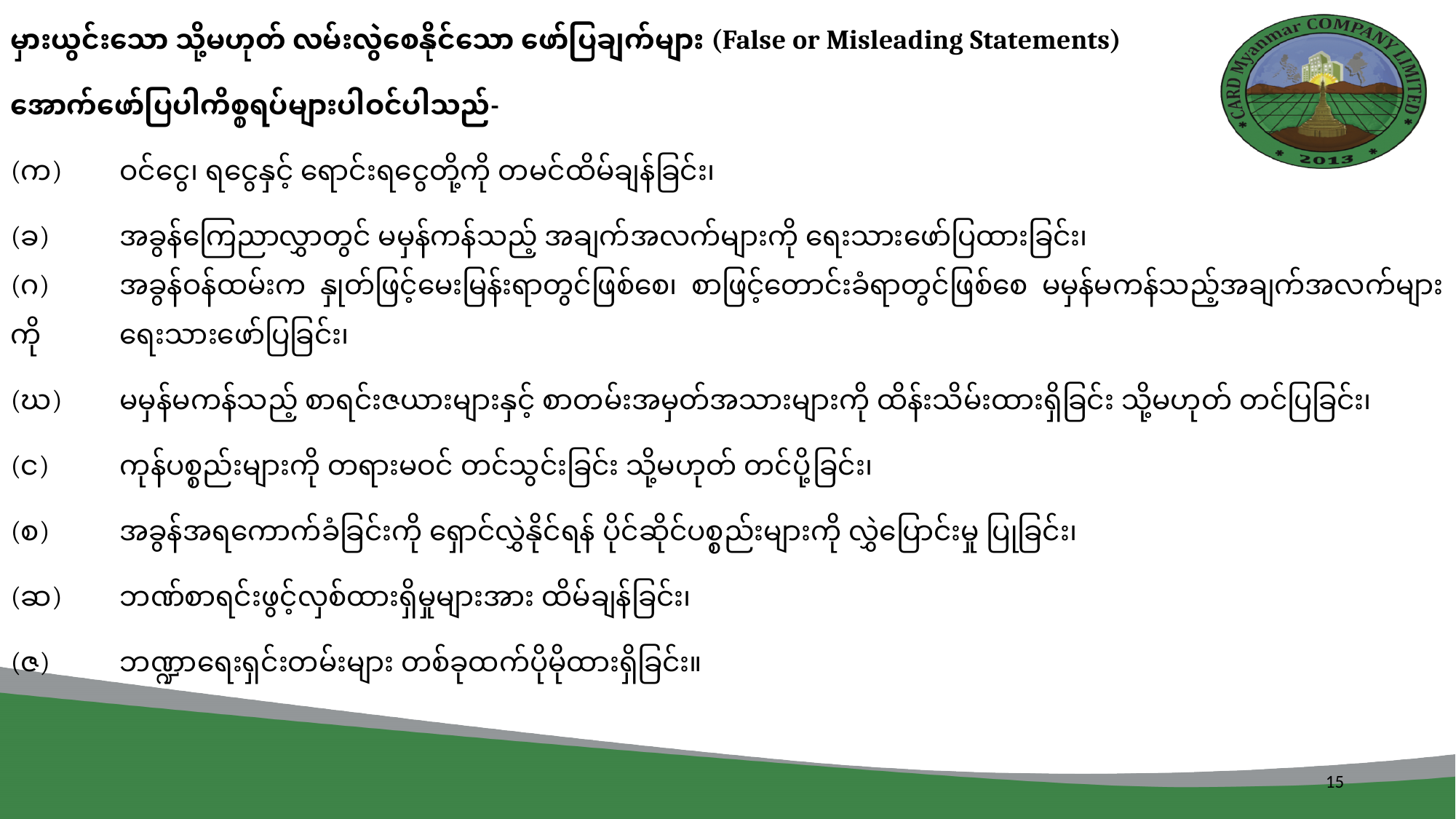

မှားယွင်းသော သို့မဟုတ် လမ်းလွဲစေနိုင်သော ဖော်ပြချက်များ (False or Misleading Statements)
အောက်ဖော်ပြပါကိစ္စရပ်များပါဝင်ပါသည်-
(က)	ဝင်ငွေ၊ ရငွေနှင့် ရောင်းရငွေတို့ကို တမင်ထိမ်ချန်ခြင်း၊
(ခ)	အခွန်ကြေညာလွှာတွင် မမှန်ကန်သည့် အချက်အလက်များကို ရေးသားဖော်ပြထားခြင်း၊
(ဂ)	အခွန်ဝန်ထမ်းက နှုတ်ဖြင့်မေးမြန်းရာတွင်ဖြစ်စေ၊ စာဖြင့်တောင်းခံရာတွင်ဖြစ်စေ မမှန်မကန်သည့်အချက်အလက်များကို 	ရေးသားဖော်ပြခြင်း၊
(ဃ)	မမှန်မကန်သည့် စာရင်းဇယားများနှင့် စာတမ်းအမှတ်အသားများကို ထိန်းသိမ်းထားရှိခြင်း သို့မဟုတ် တင်ပြခြင်း၊
(င)	ကုန်ပစ္စည်းများကို တရားမဝင် တင်သွင်းခြင်း သို့မဟုတ် တင်ပို့ခြင်း၊
(စ)	အခွန်အရကောက်ခံခြင်းကို ရှောင်လွှဲနိုင်ရန် ပိုင်ဆိုင်ပစ္စည်းများကို လွှဲပြောင်းမှု ပြုခြင်း၊
(ဆ)	ဘဏ်စာရင်းဖွင့်လှစ်ထားရှိမှုများအား ထိမ်ချန်ခြင်း၊
(ဇ)	ဘဏ္ဍာရေးရှင်းတမ်းများ တစ်ခုထက်ပိုမိုထားရှိခြင်း။

15